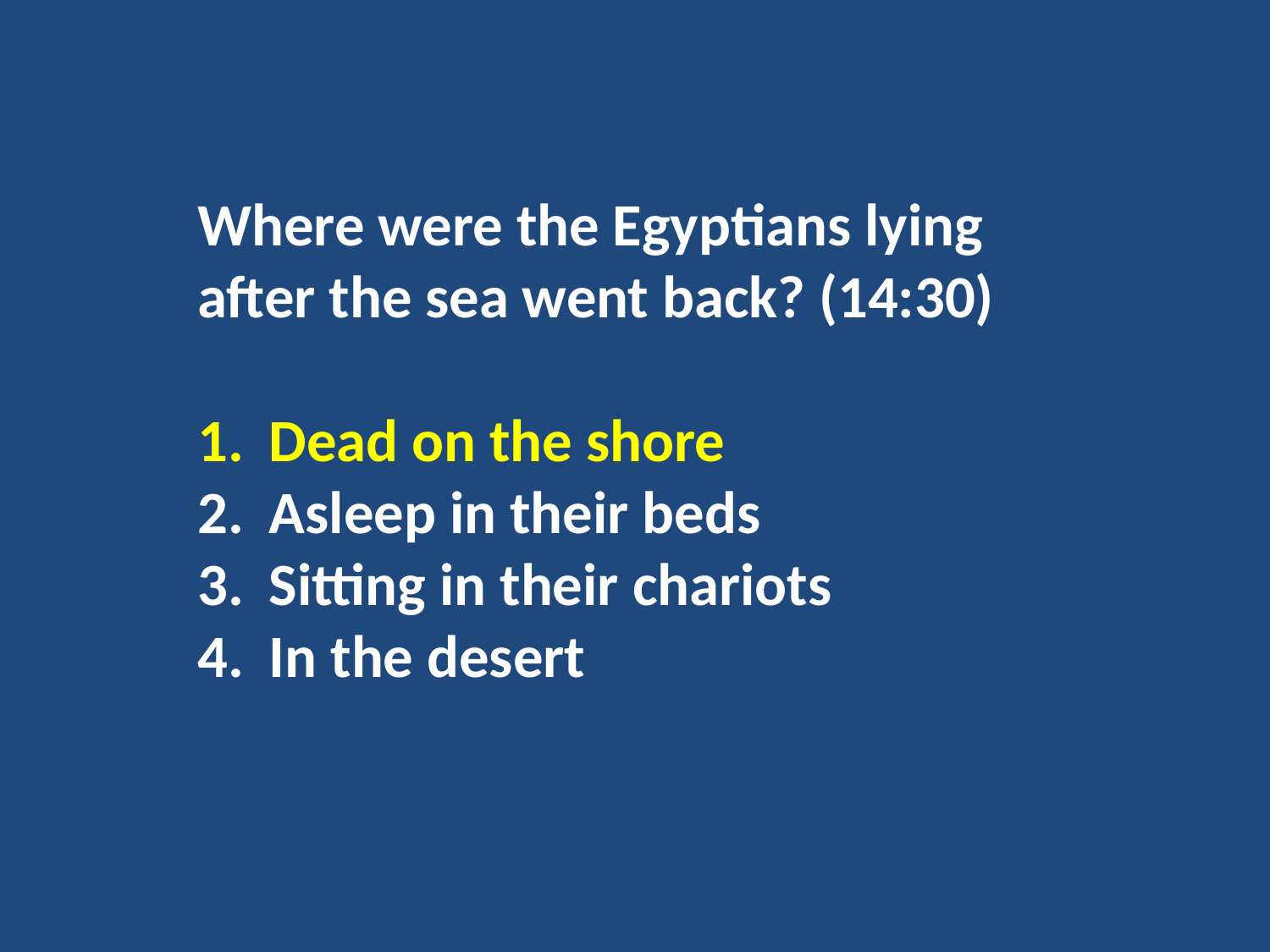

Where were the Egyptians lying after the sea went back? (14:30)

Dead on the shore
Asleep in their beds
Sitting in their chariots
In the desert